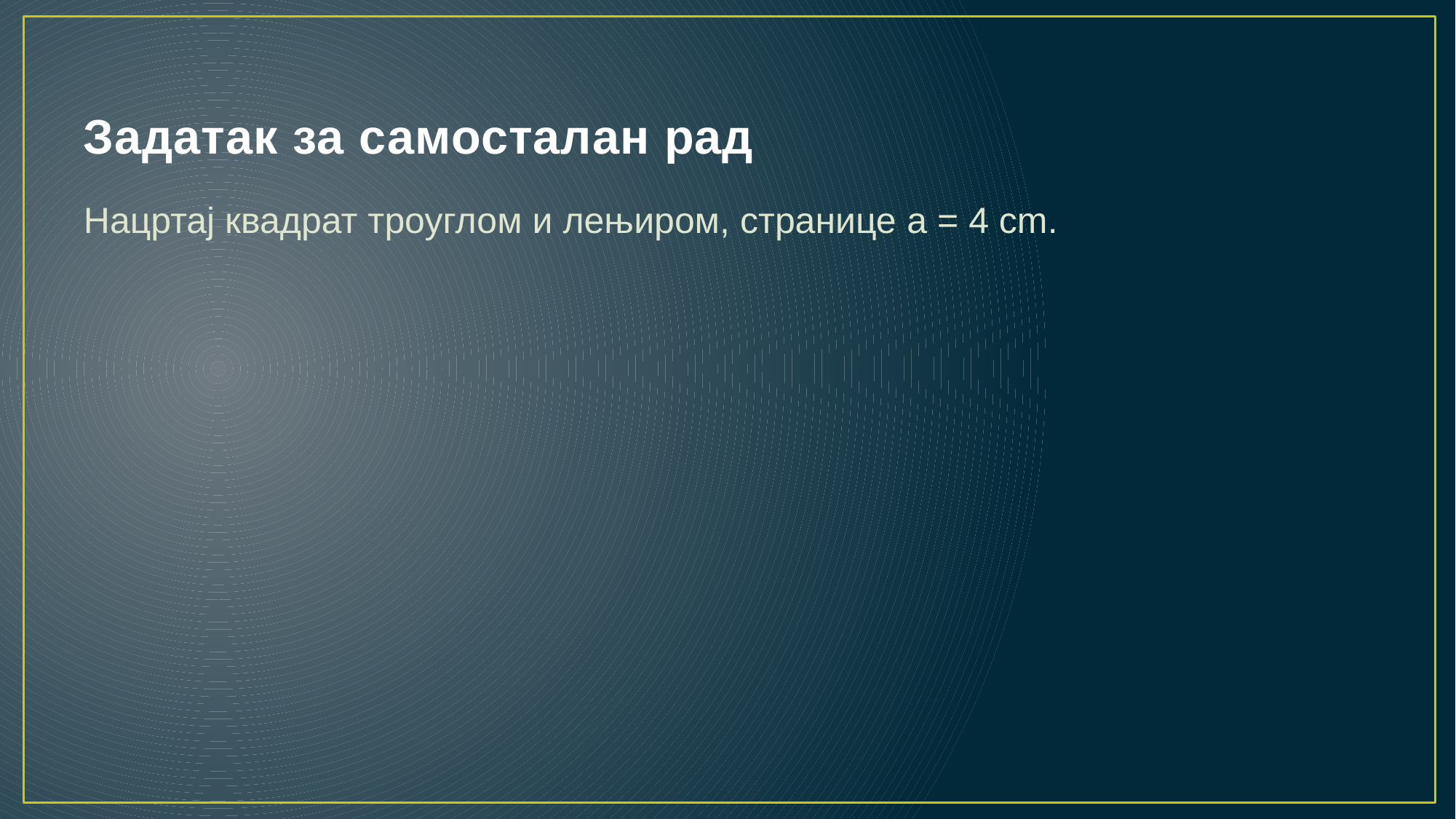

# Задатак за самосталан рад
Нацртај квадрат троуглом и лењиром, странице a = 4 cm.